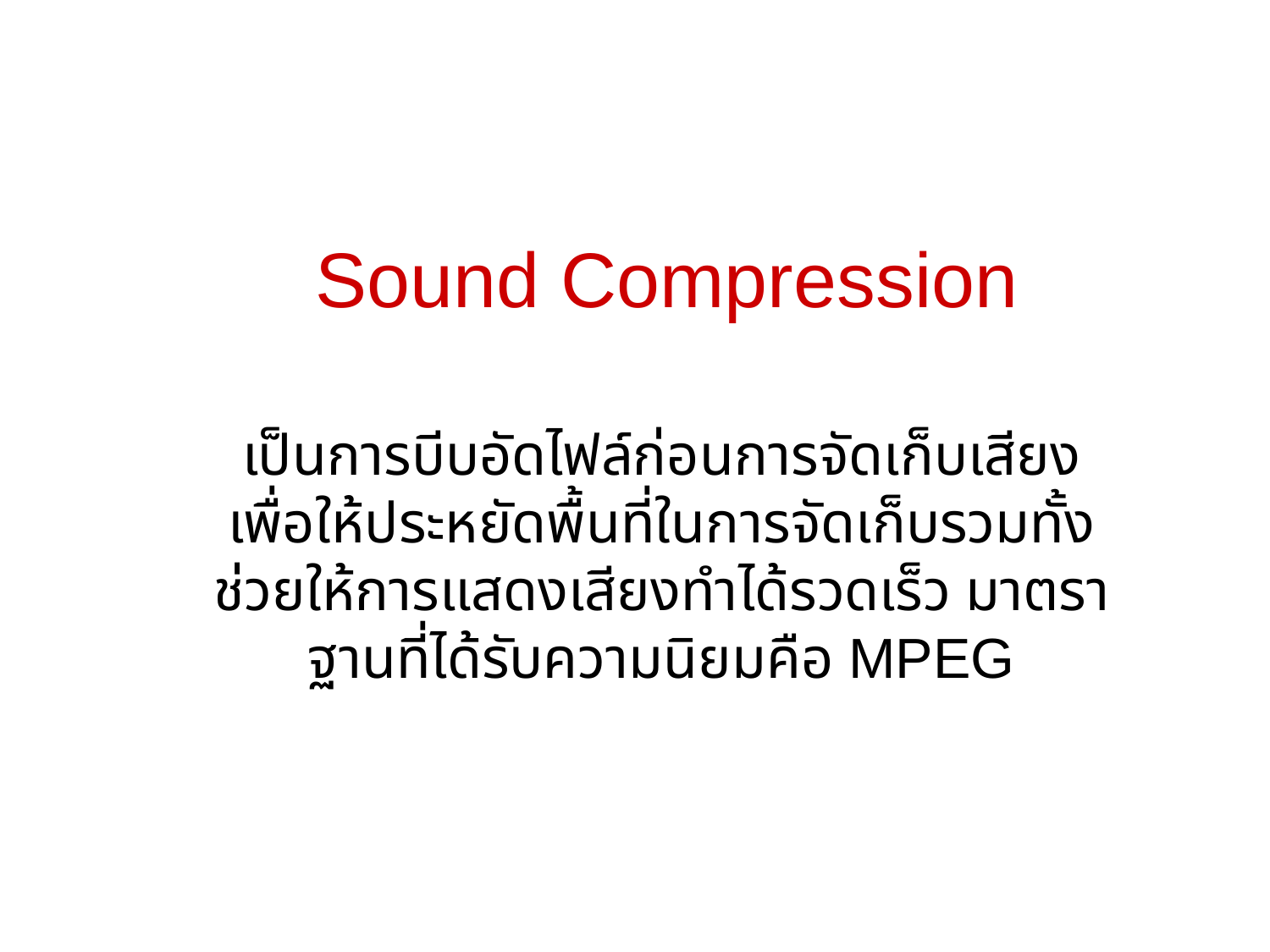

# Sound Compression
เป็นการบีบอัดไฟล์ก่อนการจัดเก็บเสียง เพื่อให้ประหยัดพื้นที่ในการจัดเก็บรวมทั้งช่วยให้การแสดงเสียงทำได้รวดเร็ว มาตราฐานที่ได้รับความนิยมคือ MPEG